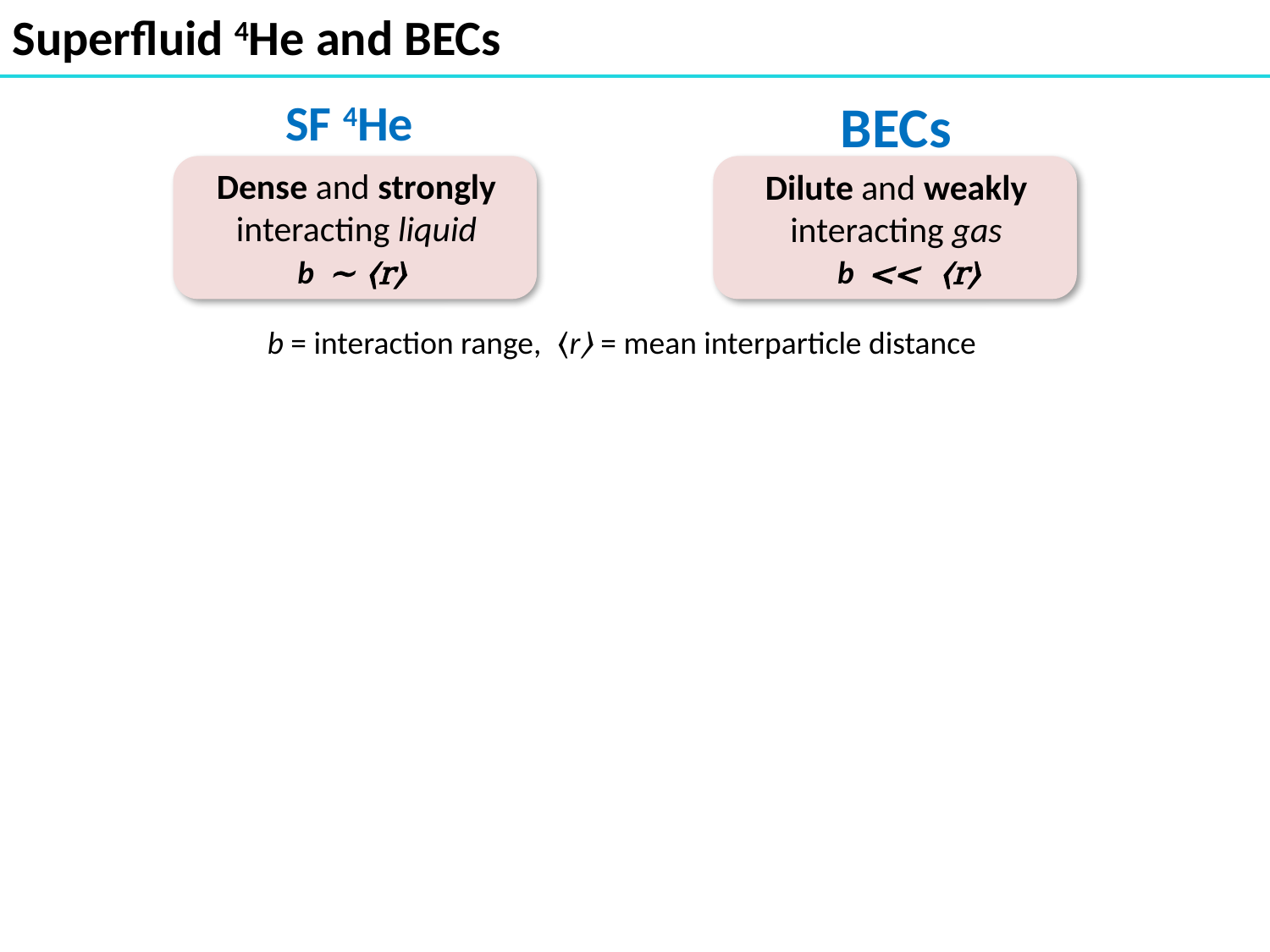

Superfluid 4He and BECs
BECs
   SF 4He

Dense and strongly interacting liquid
Dilute and weakly interacting gas
b  ~ ⟨r⟩
b  <<  ⟨r⟩
b = interaction range,  ⟨r⟩ = mean interparticle distance